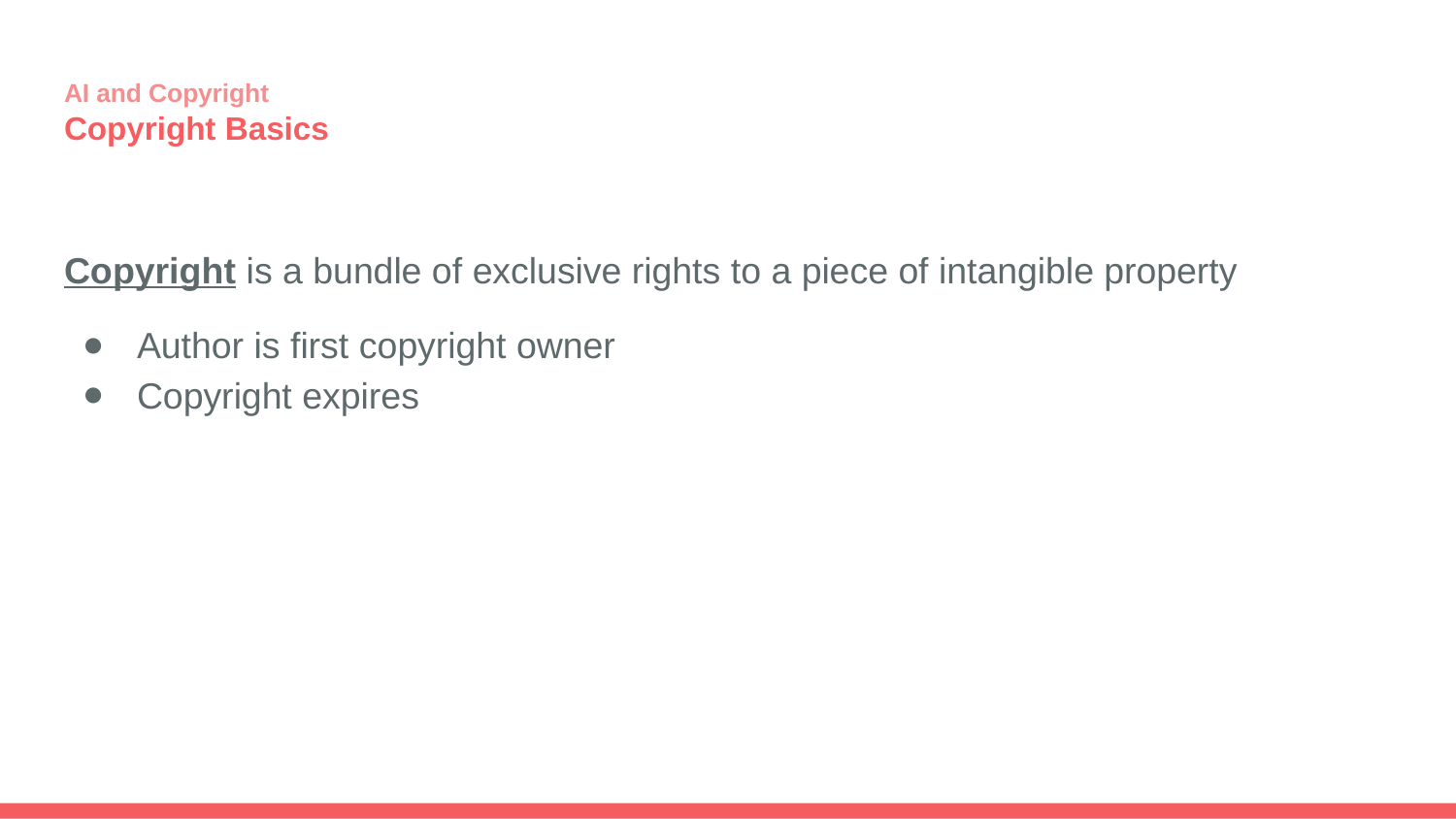

# AI and Copyright
Copyright Basics
Copyright is a bundle of exclusive rights to a piece of intangible property
Author is first copyright owner
Copyright expires